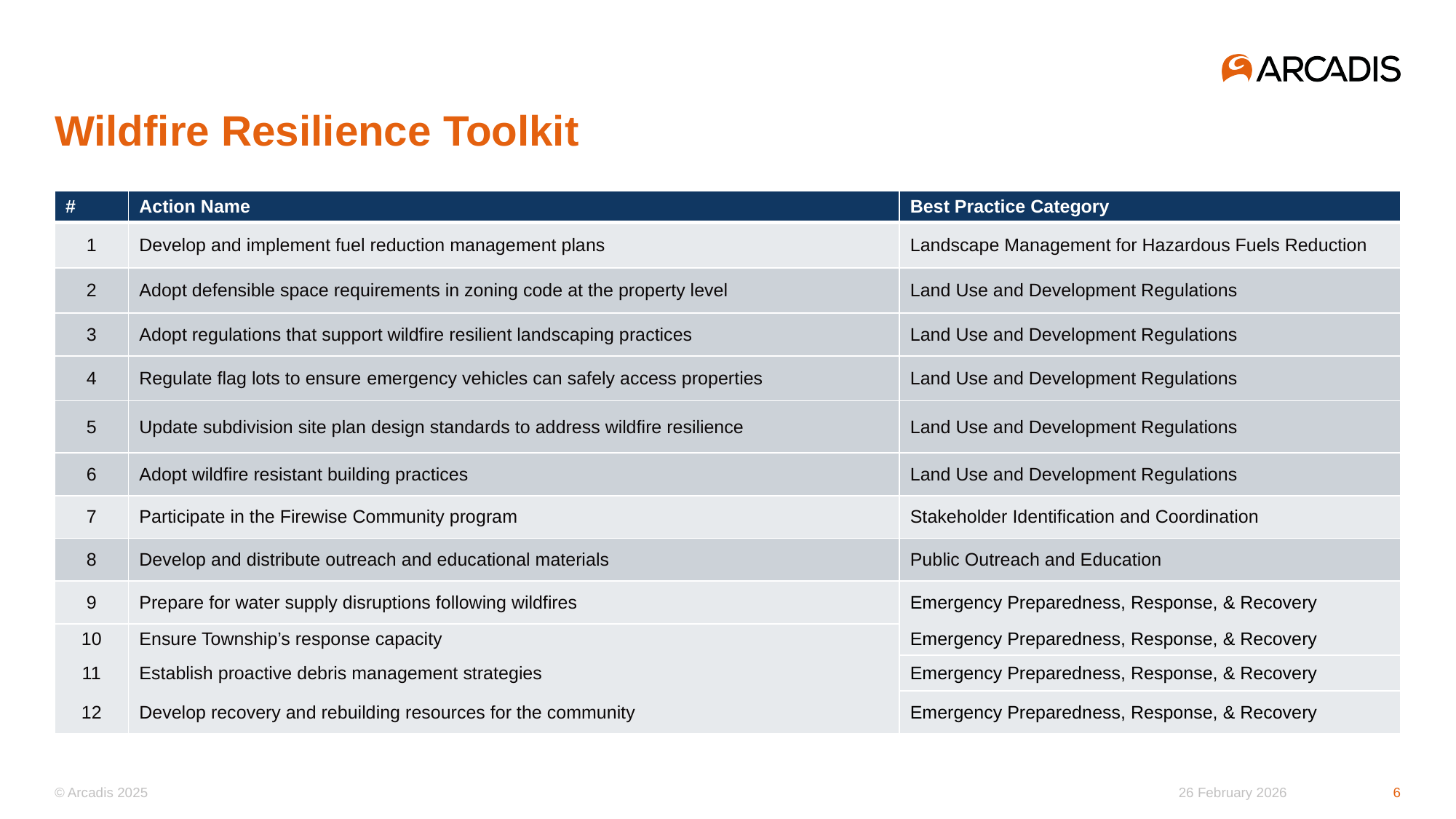

# Wildfire Resilience Toolkit
| # | Action Name | Best Practice Category |
| --- | --- | --- |
| 1 | Develop and implement fuel reduction management plans | Landscape Management for Hazardous Fuels Reduction |
| 2 | Adopt defensible space requirements in zoning code at the property level | Land Use and Development Regulations |
| 3 | Adopt regulations that support wildfire resilient landscaping practices | Land Use and Development Regulations |
| 4 | Regulate flag lots to ensure emergency vehicles can safely access properties | Land Use and Development Regulations |
| 5 | Update subdivision site plan design standards to address wildfire resilience | Land Use and Development Regulations |
| 6 | Adopt wildfire resistant building practices | Land Use and Development Regulations |
| 7 | Participate in the Firewise Community program | Stakeholder Identification and Coordination |
| 8 | Develop and distribute outreach and educational materials | Public Outreach and Education |
| 9 | Prepare for water supply disruptions following wildfires | Emergency Preparedness, Response, & Recovery |
|  |  | Emergency Preparedness, Response, & Recovery |
| 10 | Ensure Township’s response capacity |  |
| 11 | Establish proactive debris management strategies |  |
|  |  | Emergency Preparedness, Response, & Recovery |
| 12 | Develop recovery and rebuilding resources for the community |  |
|  |  | Emergency Preparedness, Response, & Recovery |
© Arcadis 2025
26 February 2026
6